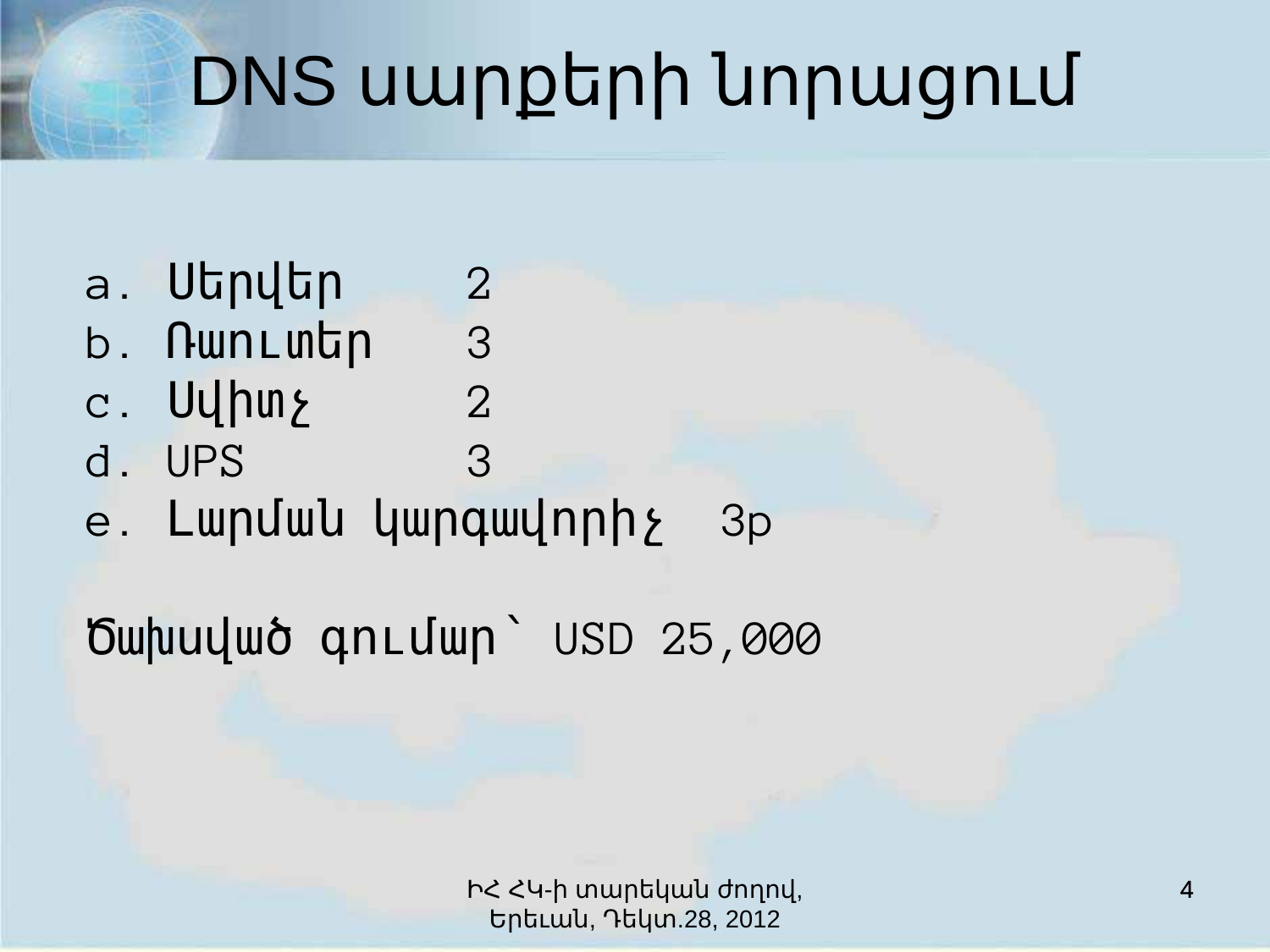

# DNS սարքերի նորացում
a. Սերվեր	2
b. Ռաուտեր	3
c. Սվիտչ		2
d. UPS		3
e. Լարման կարգավորիչ	3p

Ծախսված գումար՝ USD 25,000

ԻՀ ՀԿ-ի տարեկան ժողով, Երեւան, Դեկտ.28, 2012
4
4